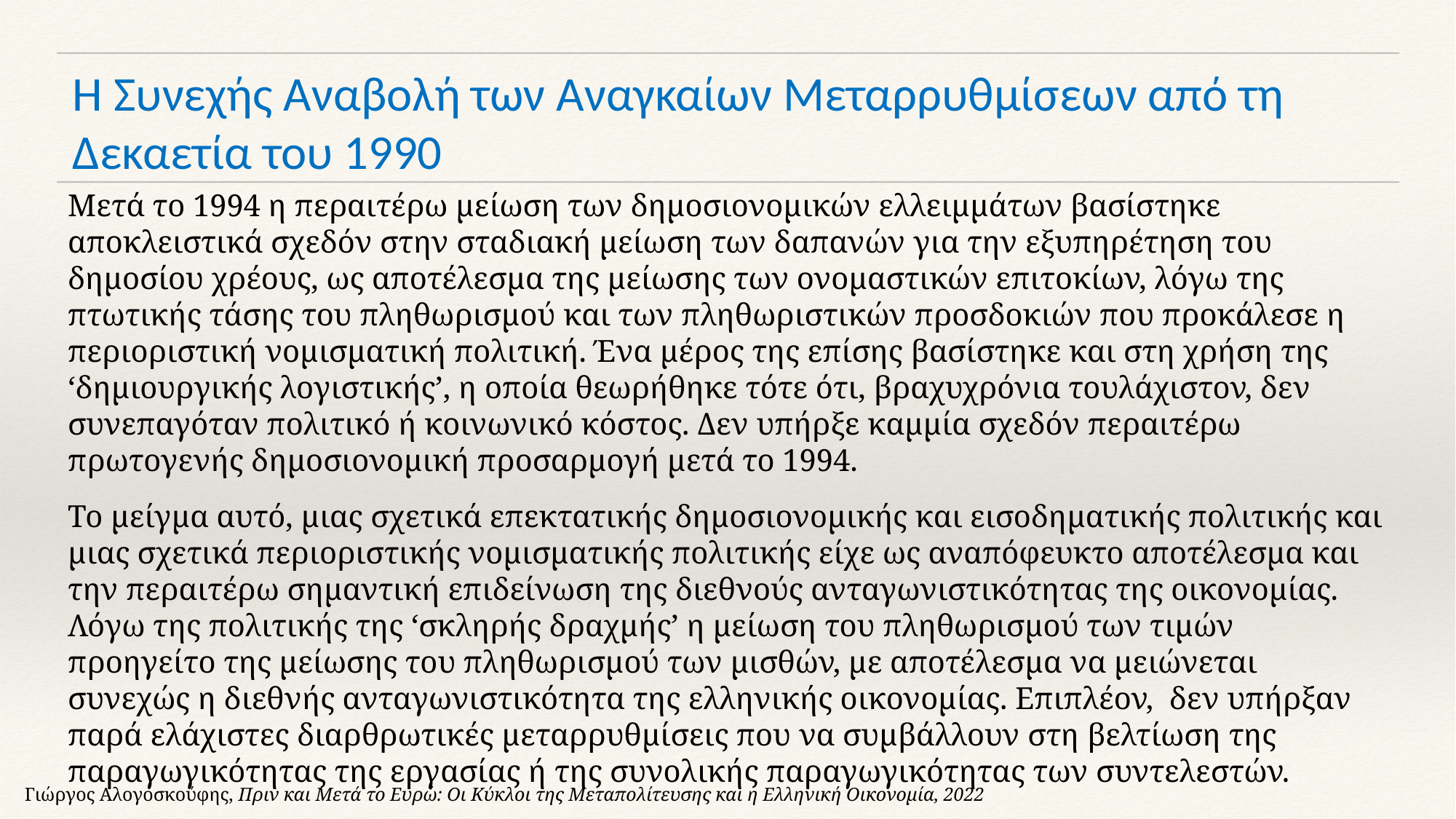

# Η Συνεχής Αναβολή των Αναγκαίων Μεταρρυθμίσεων από τη Δεκαετία του 1990
Μετά το 1994 η περαιτέρω μείωση των δημοσιονομικών ελλειμμάτων βασίστηκε αποκλειστικά σχεδόν στην σταδιακή μείωση των δαπανών για την εξυπηρέτηση του δημοσίου χρέους, ως αποτέλεσμα της μείωσης των ονομαστικών επιτοκίων, λόγω της πτωτικής τάσης του πληθωρισμού και των πληθωριστικών προσδοκιών που προκάλεσε η περιοριστική νομισματική πολιτική. Ένα μέρος της επίσης βασίστηκε και στη χρήση της ‘δημιουργικής λογιστικής’, η οποία θεωρήθηκε τότε ότι, βραχυχρόνια τουλάχιστον, δεν συνεπαγόταν πολιτικό ή κοινωνικό κόστος. Δεν υπήρξε καμμία σχεδόν περαιτέρω πρωτογενής δημοσιονομική προσαρμογή μετά το 1994.
Το μείγμα αυτό, μιας σχετικά επεκτατικής δημοσιονομικής και εισοδηματικής πολιτικής και μιας σχετικά περιοριστικής νομισματικής πολιτικής είχε ως αναπόφευκτο αποτέλεσμα και την περαιτέρω σημαντική επιδείνωση της διεθνούς ανταγωνιστικότητας της οικονομίας. Λόγω της πολιτικής της ‘σκληρής δραχμής’ η μείωση του πληθωρισμού των τιμών προηγείτο της μείωσης του πληθωρισμού των μισθών, με αποτέλεσμα να μειώνεται συνεχώς η διεθνής ανταγωνιστικότητα της ελληνικής οικονομίας. Επιπλέον,  δεν υπήρξαν παρά ελάχιστες διαρθρωτικές μεταρρυθμίσεις που να συμβάλλουν στη βελτίωση της παραγωγικότητας της εργασίας ή της συνολικής παραγωγικότητας των συντελεστών.

14